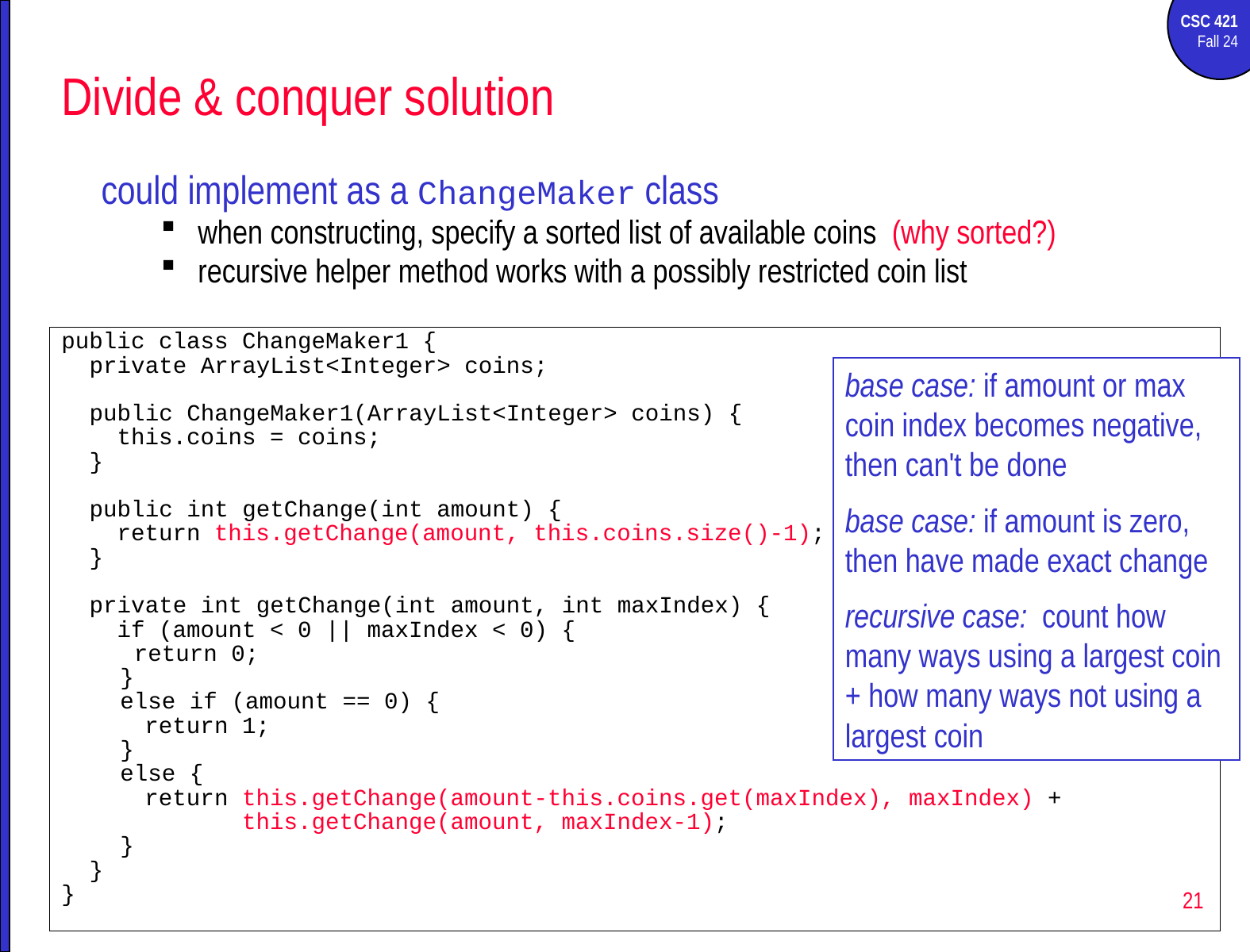

# Divide & conquer solution
could implement as a ChangeMaker class
when constructing, specify a sorted list of available coins  (why sorted?)
recursive helper method works with a possibly restricted coin list
public class ChangeMaker1 {
  private ArrayList<Integer> coins;

  public ChangeMaker1(ArrayList<Integer> coins) {
    this.coins = coins;
  }

  public int getChange(int amount) {
    return this.getChange(amount, this.coins.size()-1);
  }

  private int getChange(int amount, int maxIndex) {
    if (amount < 0 || maxIndex < 0) {
	  return 0;
	 }
	 else if (amount == 0) {
      return 1;
	 }
	 else {
      return this.getChange(amount-this.coins.get(maxIndex), maxIndex) +
             this.getChange(amount, maxIndex-1);
	 }
  }
}
base case: if amount or max coin index becomes negative, then can't be done
base case: if amount is zero, then have made exact change
recursive case:  count how many ways using a largest coin + how many ways not using a largest coin
21